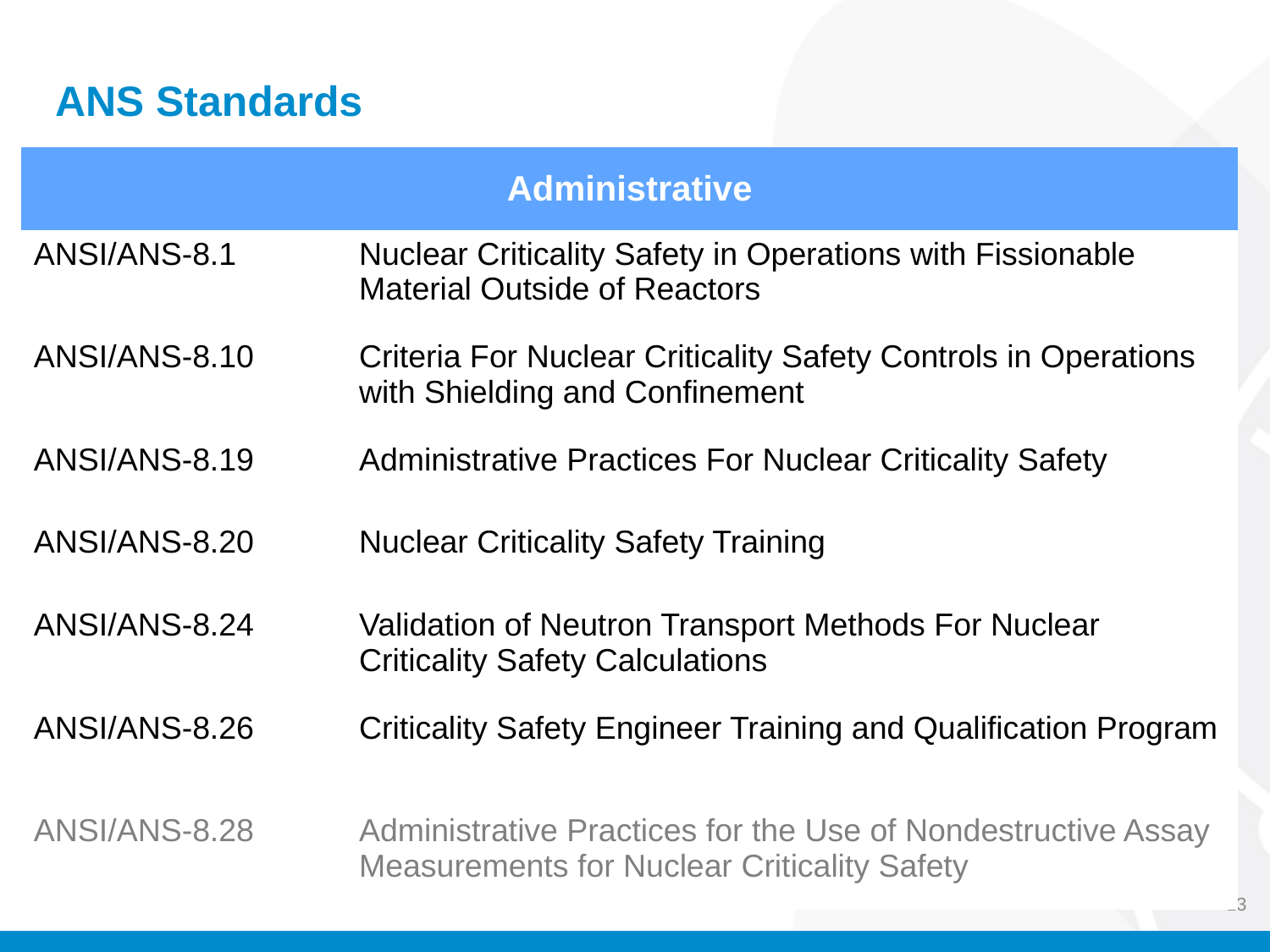

# ANS Standards
| Administrative |  |
| --- | --- |
| ANSI/ANS-8.1 | Nuclear Criticality Safety in Operations with Fissionable Material Outside of Reactors |
| ANSI/ANS-8.10 | Criteria For Nuclear Criticality Safety Controls in Operations with Shielding and Confinement |
| ANSI/ANS-8.19 | Administrative Practices For Nuclear Criticality Safety |
| ANSI/ANS-8.20 | Nuclear Criticality Safety Training |
| ANSI/ANS-8.24 | Validation of Neutron Transport Methods For Nuclear Criticality Safety Calculations |
| ANSI/ANS-8.26 | Criticality Safety Engineer Training and Qualification Program |
| ANSI/ANS-8.28 | Administrative Practices for the Use of Nondestructive Assay Measurements for Nuclear Criticality Safety |
13